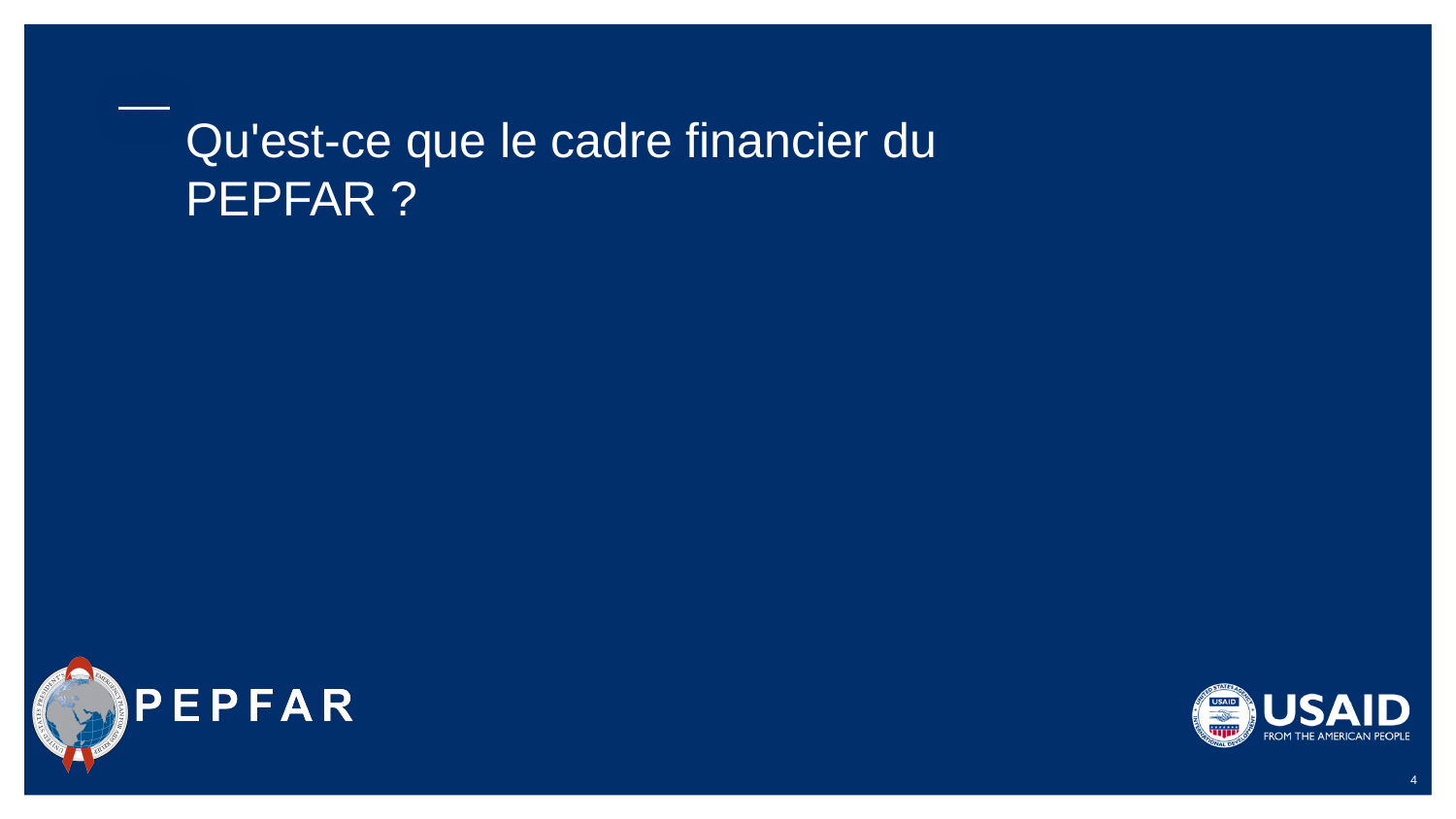

# Qu'est-ce que le cadre financier du PEPFAR ?
4